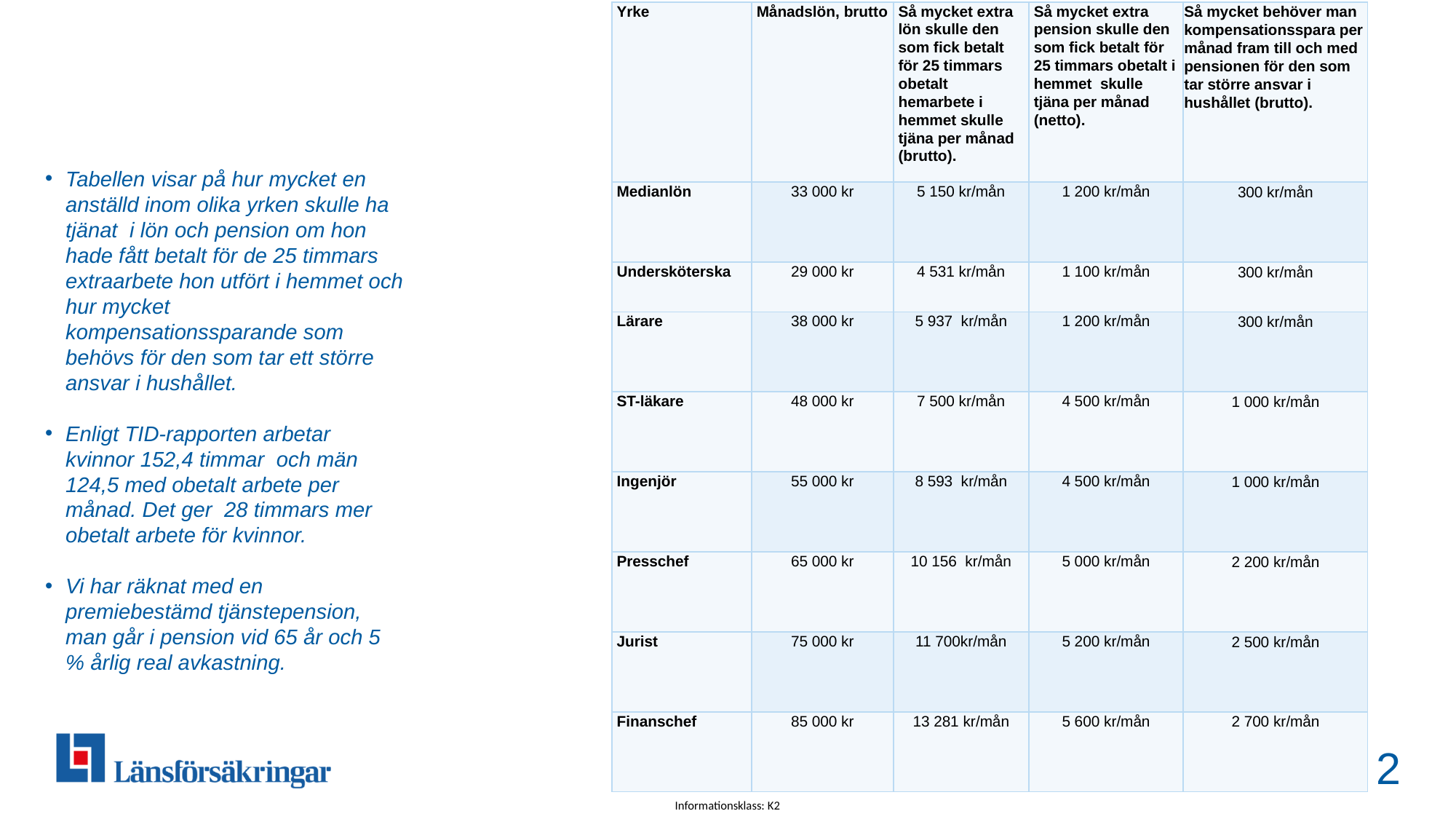

| Yrke | Månadslön, brutto | Så mycket extra lön skulle den som fick betalt för 25 timmars obetalt hemarbete i hemmet skulle tjäna per månad (brutto). | Så mycket extra pension skulle den som fick betalt för 25 timmars obetalt i hemmet skulle tjäna per månad (netto). | Så mycket behöver man kompensationsspara per månad fram till och med pensionen för den som tar större ansvar i hushållet (brutto). |
| --- | --- | --- | --- | --- |
| Medianlön | 33 000 kr | 5 150 kr/mån | 1 200 kr/mån | 300 kr/mån |
| Undersköterska | 29 000 kr | 4 531 kr/mån | 1 100 kr/mån | 300 kr/mån |
| Lärare | 38 000 kr | 5 937 kr/mån | 1 200 kr/mån | 300 kr/mån |
| ST-läkare | 48 000 kr | 7 500 kr/mån | 4 500 kr/mån | 1 000 kr/mån |
| Ingenjör | 55 000 kr | 8 593 kr/mån | 4 500 kr/mån | 1 000 kr/mån |
| Presschef | 65 000 kr | 10 156 kr/mån | 5 000 kr/mån | 2 200 kr/mån |
| Jurist | 75 000 kr | 11 700kr/mån | 5 200 kr/mån | 2 500 kr/mån |
| Finanschef | 85 000 kr | 13 281 kr/mån | 5 600 kr/mån | 2 700 kr/mån |
Tabellen visar på hur mycket en anställd inom olika yrken skulle ha tjänat  i lön och pension om hon hade fått betalt för de 25 timmars extraarbete hon utfört i hemmet och hur mycket kompensationssparande som behövs för den som tar ett större ansvar i hushållet.

Enligt TID-rapporten arbetar kvinnor 152,4 timmar  och män 124,5 med obetalt arbete per månad. Det ger  28 timmars mer obetalt arbete för kvinnor.

Vi har räknat med en premiebestämd tjänstepension, man går i pension vid 65 år och 5 % årlig real avkastning.
#
2
2023-12-11